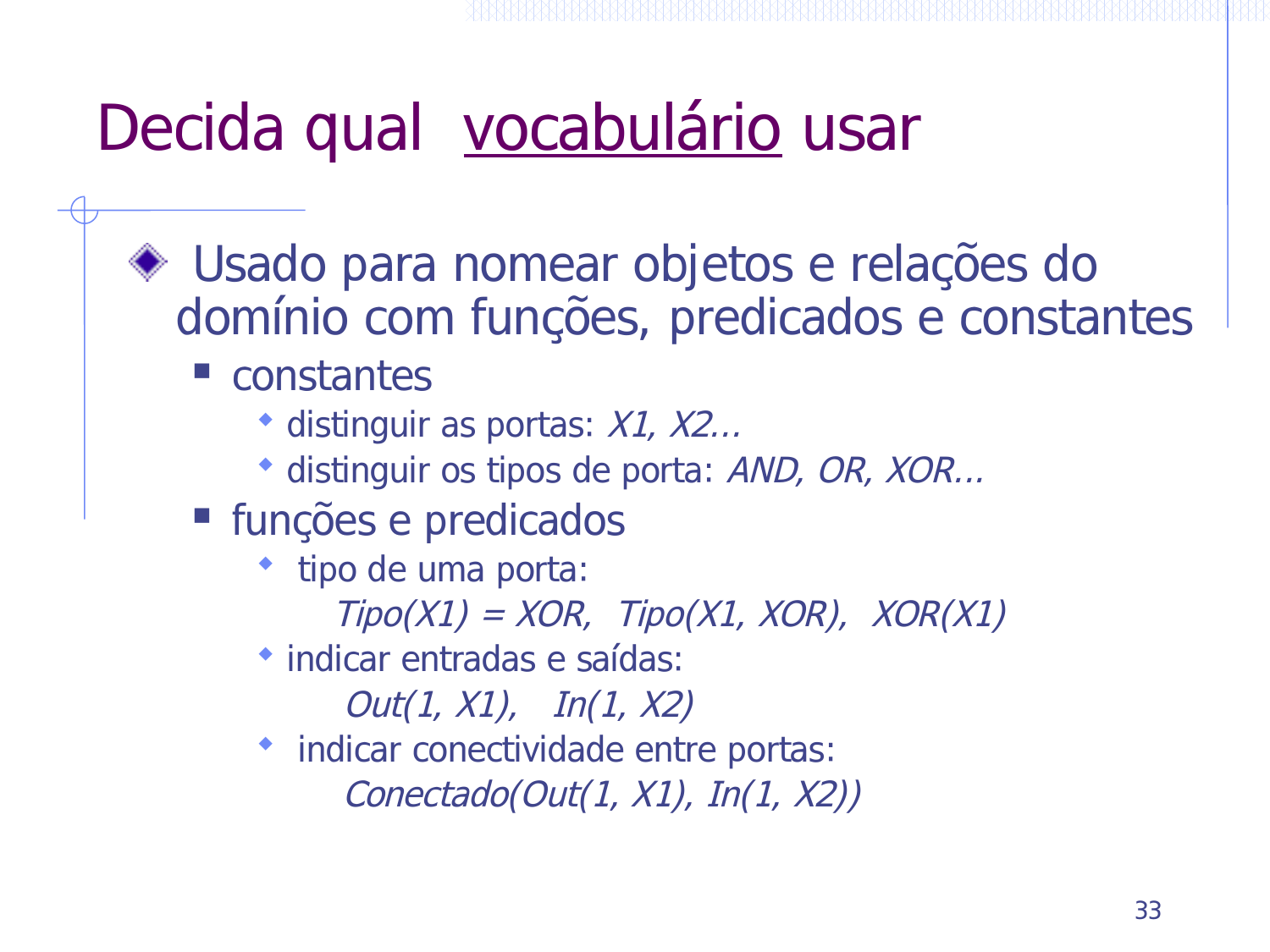

# Decida qual  vocabulário usar
 Usado para nomear objetos e relações do domínio com funções, predicados e constantes
constantes
distinguir as portas: X1, X2...
distinguir os tipos de porta: AND, OR, XOR...
funções e predicados
 tipo de uma porta:
       Tipo(X1) = XOR,  Tipo(X1, XOR),  XOR(X1)
indicar entradas e saídas:
        Out(1, X1),   In(1, X2)
 indicar conectividade entre portas:
	     Conectado(Out(1, X1), In(1, X2))
33